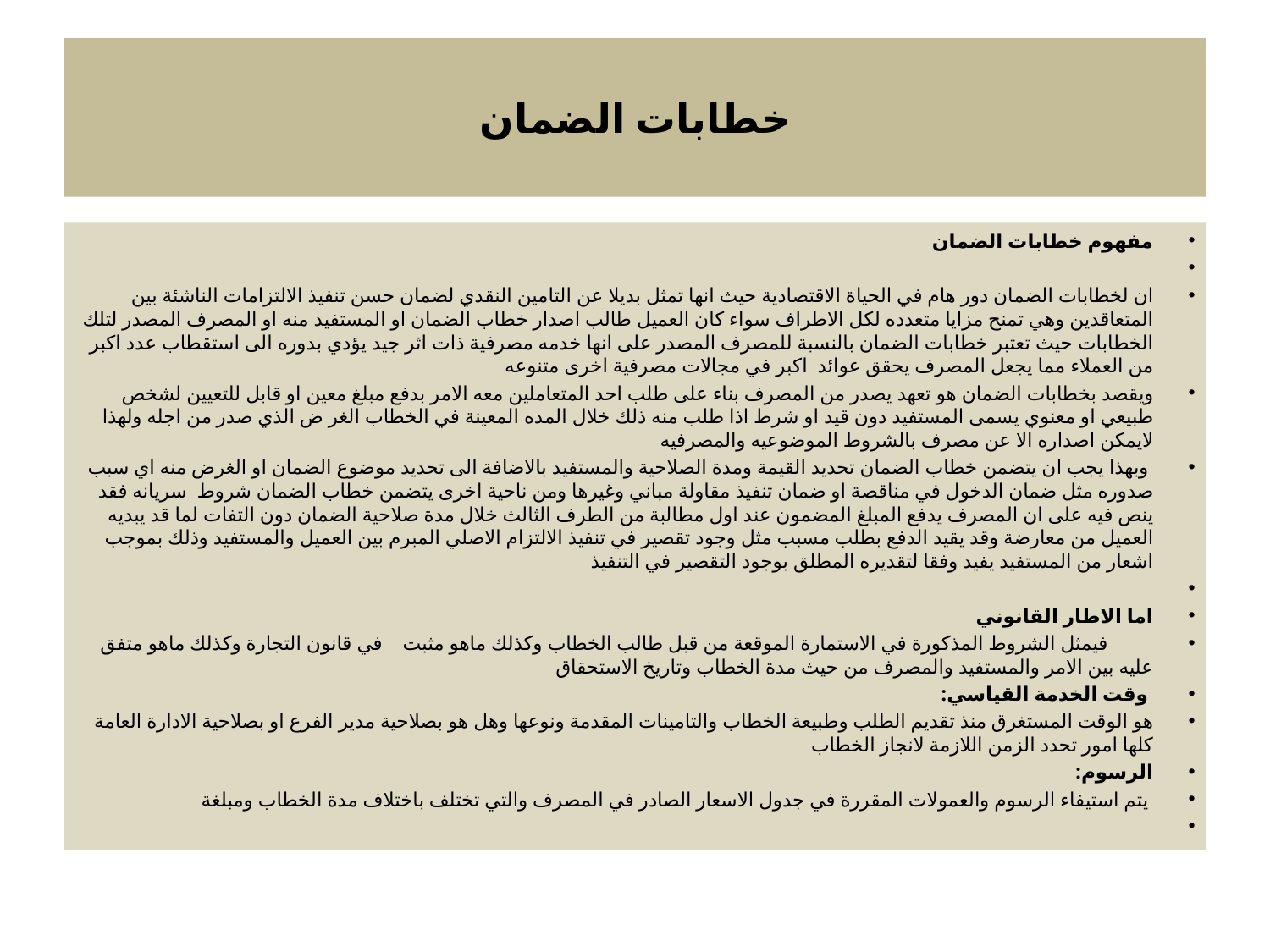

# خطابات الضمان
مفهوم خطابات الضمان

ان لخطابات الضمان دور هام في الحياة الاقتصادية حيث انها تمثل بديلا عن التامين النقدي لضمان حسن تنفيذ الالتزامات الناشئة بين المتعاقدين وهي تمنح مزايا متعدده لكل الاطراف سواء كان العميل طالب اصدار خطاب الضمان او المستفيد منه او المصرف المصدر لتلك الخطابات حيث تعتبر خطابات الضمان بالنسبة للمصرف المصدر على انها خدمه مصرفية ذات اثر جيد يؤدي بدوره الى استقطاب عدد اكبر من العملاء مما يجعل المصرف يحقق عوائد  اكبر في مجالات مصرفية اخرى متنوعه
ويقصد بخطابات الضمان هو تعهد يصدر من المصرف بناء على طلب احد المتعاملين معه الامر بدفع مبلغ معين او قابل للتعيين لشخص طبيعي او معنوي يسمى المستفيد دون قيد او شرط اذا طلب منه ذلك خلال المده المعينة في الخطاب الغر ض الذي صدر من اجله ولهذا لايمكن اصداره الا عن مصرف بالشروط الموضوعيه والمصرفيه
 وبهذا يجب ان يتضمن خطاب الضمان تحديد القيمة ومدة الصلاحية والمستفيد بالاضافة الى تحديد موضوع الضمان او الغرض منه اي سبب صدوره مثل ضمان الدخول في مناقصة او ضمان تنفيذ مقاولة مباني وغيرها ومن ناحية اخرى يتضمن خطاب الضمان شروط  سريانه فقد ينص فيه على ان المصرف يدفع المبلغ المضمون عند اول مطالبة من الطرف الثالث خلال مدة صلاحية الضمان دون التفات لما قد يبديه العميل من معارضة وقد يقيد الدفع بطلب مسبب مثل وجود تقصير في تنفيذ الالتزام الاصلي المبرم بين العميل والمستفيد وذلك بموجب اشعار من المستفيد يفيد وفقا لتقديره المطلق بوجود التقصير في التنفيذ

اما الاطار القانوني
         فيمثل الشروط المذكورة في الاستمارة الموقعة من قبل طالب الخطاب وكذلك ماهو مثبت    في قانون التجارة وكذلك ماهو متفق عليه بين الامر والمستفيد والمصرف من حيث مدة الخطاب وتاريخ الاستحقاق
 وقت الخدمة القياسي:
هو الوقت المستغرق منذ تقديم الطلب وطبيعة الخطاب والتامينات المقدمة ونوعها وهل هو بصلاحية مدير الفرع او بصلاحية الادارة العامة كلها امور تحدد الزمن اللازمة لانجاز الخطاب
الرسوم:
 يتم استيفاء الرسوم والعمولات المقررة في جدول الاسعار الصادر في المصرف والتي تختلف باختلاف مدة الخطاب ومبلغة